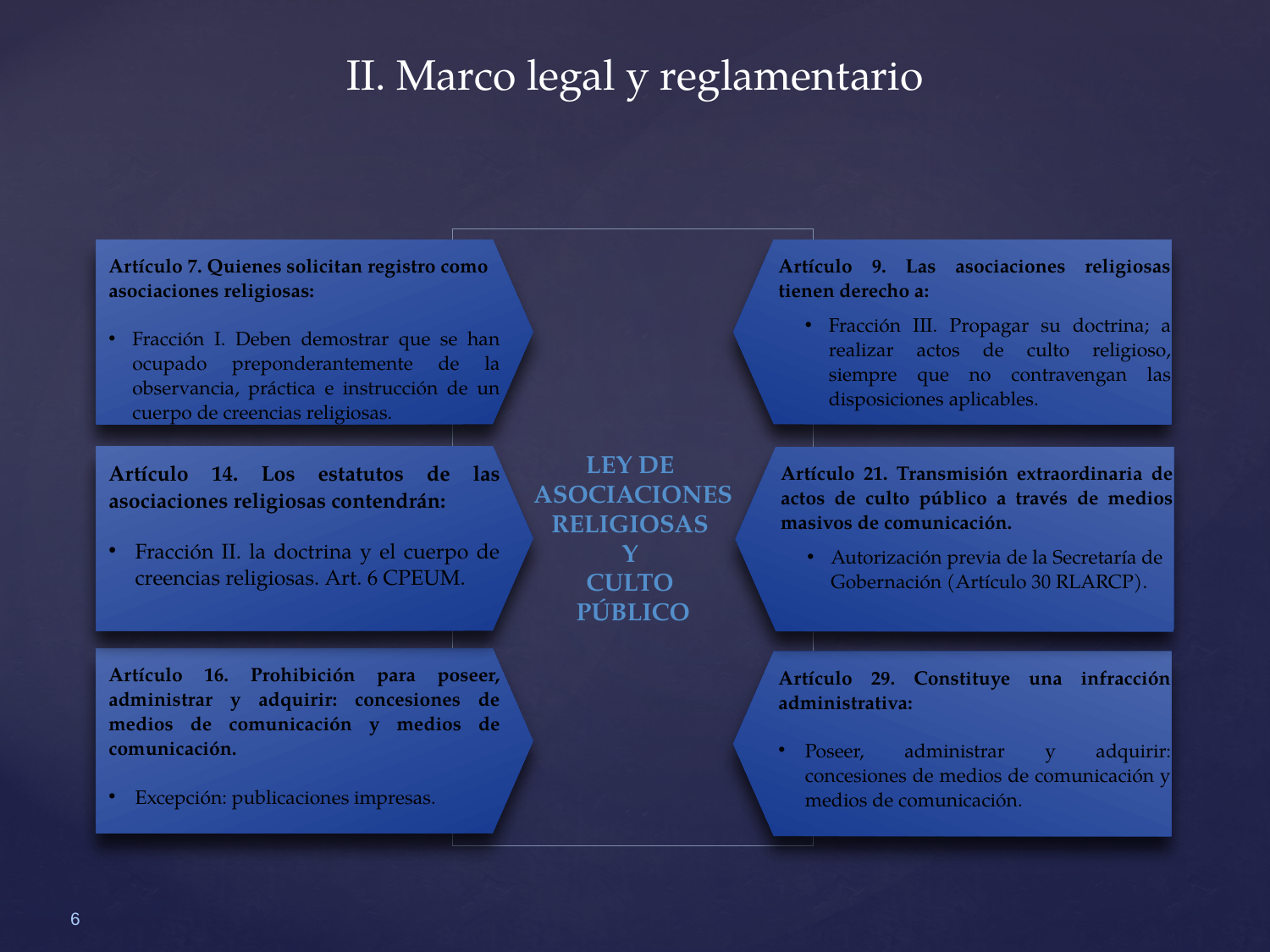

II. Marco legal y reglamentario
LEY DE
ASOCIACIONES
RELIGIOSAS
Y
CULTO
PÚBLICO
Artículo 7. Quienes solicitan registro como asociaciones religiosas:
Fracción I. Deben demostrar que se han ocupado preponderantemente de la observancia, práctica e instrucción de un cuerpo de creencias religiosas.
Artículo 9. Las asociaciones religiosas tienen derecho a:
Fracción III. Propagar su doctrina; a realizar actos de culto religioso, siempre que no contravengan las disposiciones aplicables.

Artículo 14. Los estatutos de las asociaciones religiosas contendrán:
Fracción II. la doctrina y el cuerpo de creencias religiosas. Art. 6 CPEUM.
Artículo 21. Transmisión extraordinaria de actos de culto público a través de medios masivos de comunicación.
Autorización previa de la Secretaría de Gobernación (Artículo 30 RLARCP).
Artículo 16. Prohibición para poseer, administrar y adquirir: concesiones de medios de comunicación y medios de comunicación.
Excepción: publicaciones impresas.
Artículo 29. Constituye una infracción administrativa:
Poseer, administrar y adquirir: concesiones de medios de comunicación y medios de comunicación.
6